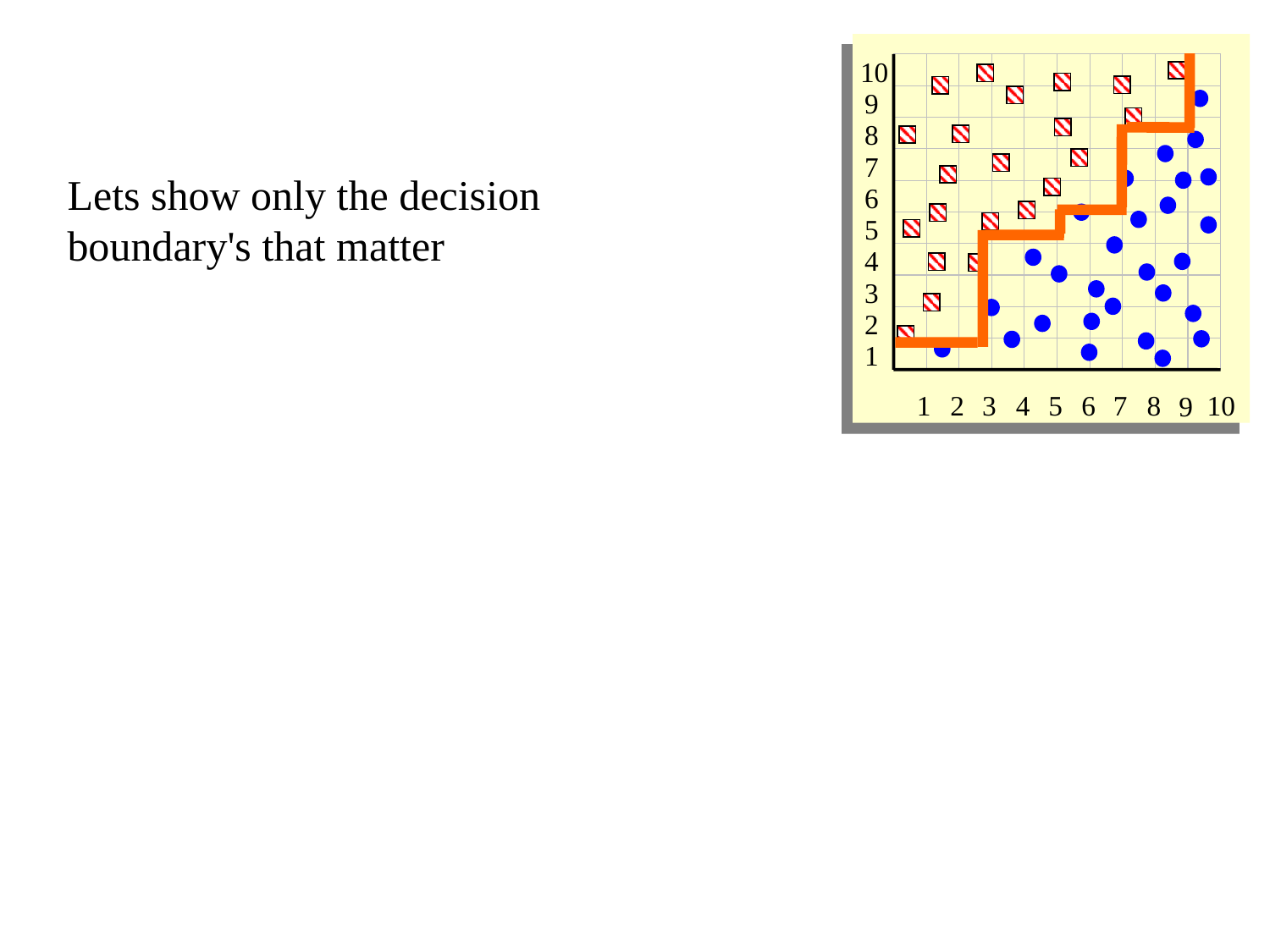

10

9

8

7

6

5

4

3

2

1

1
2
3
4
5
6
7
8
10
9

Lets show only the decision boundary's that matter